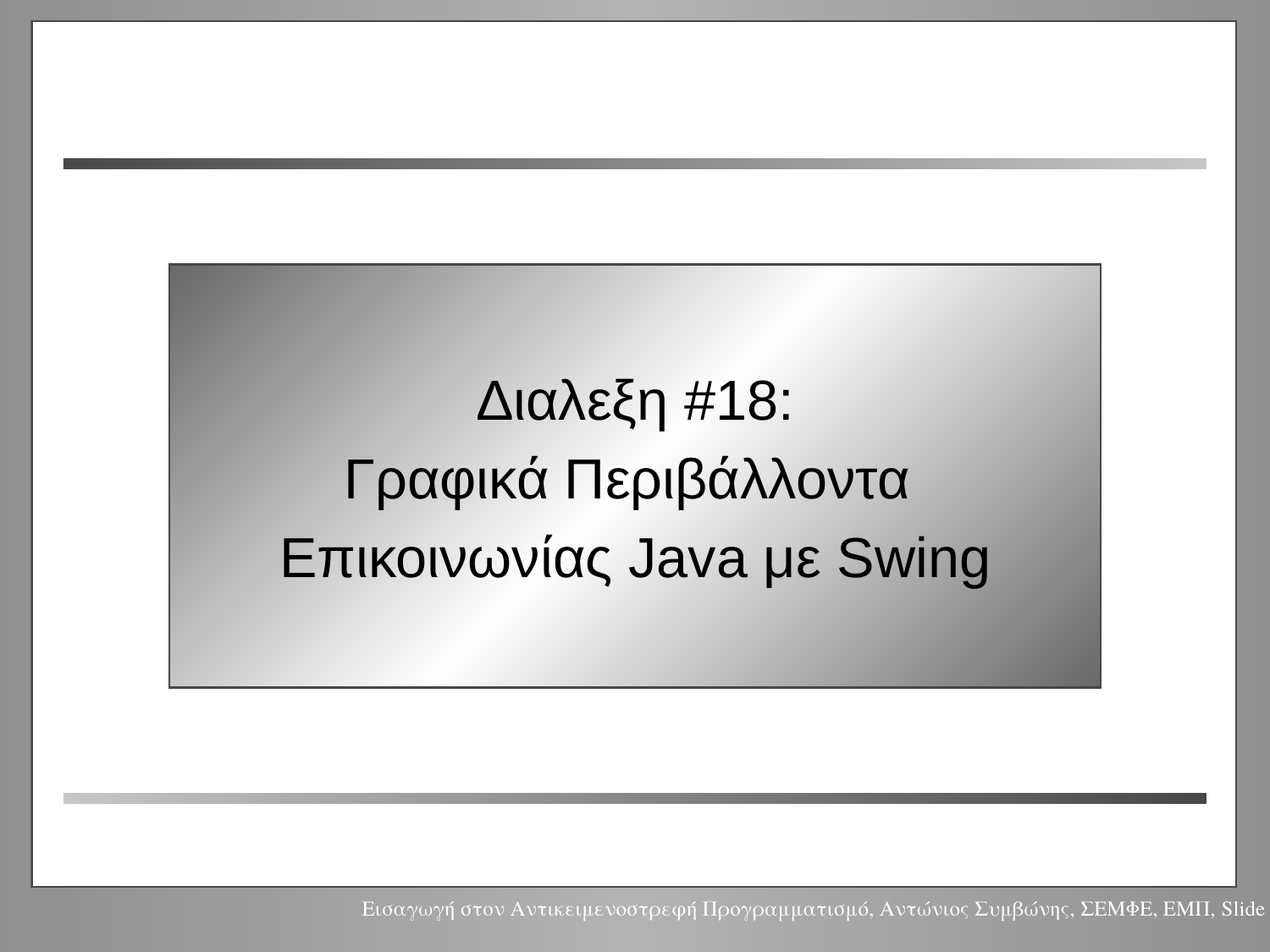

# Week 12: GUIs with Swing
Διαλεξη #18:
Γραφικά Περιβάλλοντα
Επικοινωνίας Java με Swing